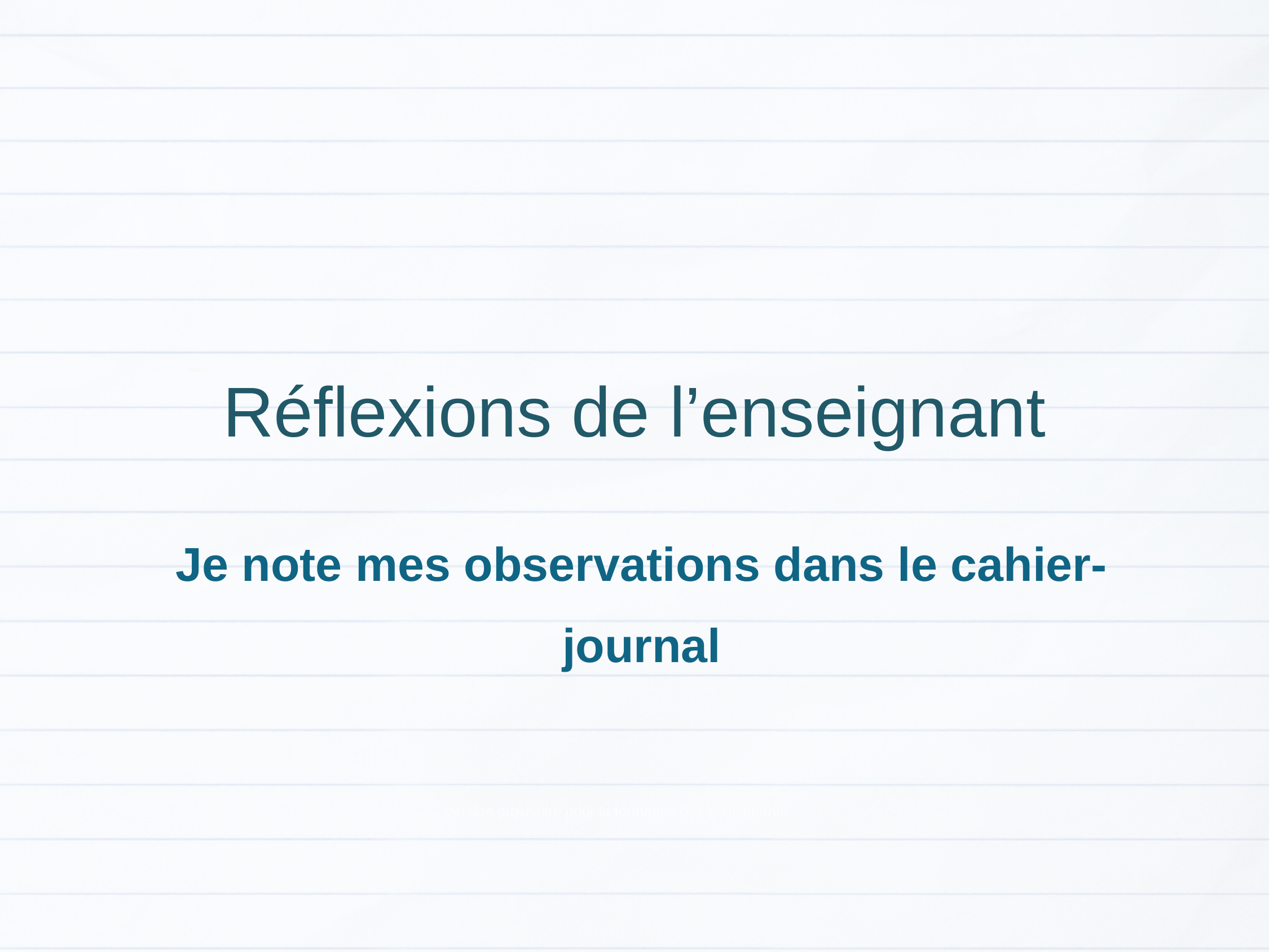

Réflexions de l’enseignant
Je note mes observations dans le cahier-journal
Version provisoire pour la formation des enseignants